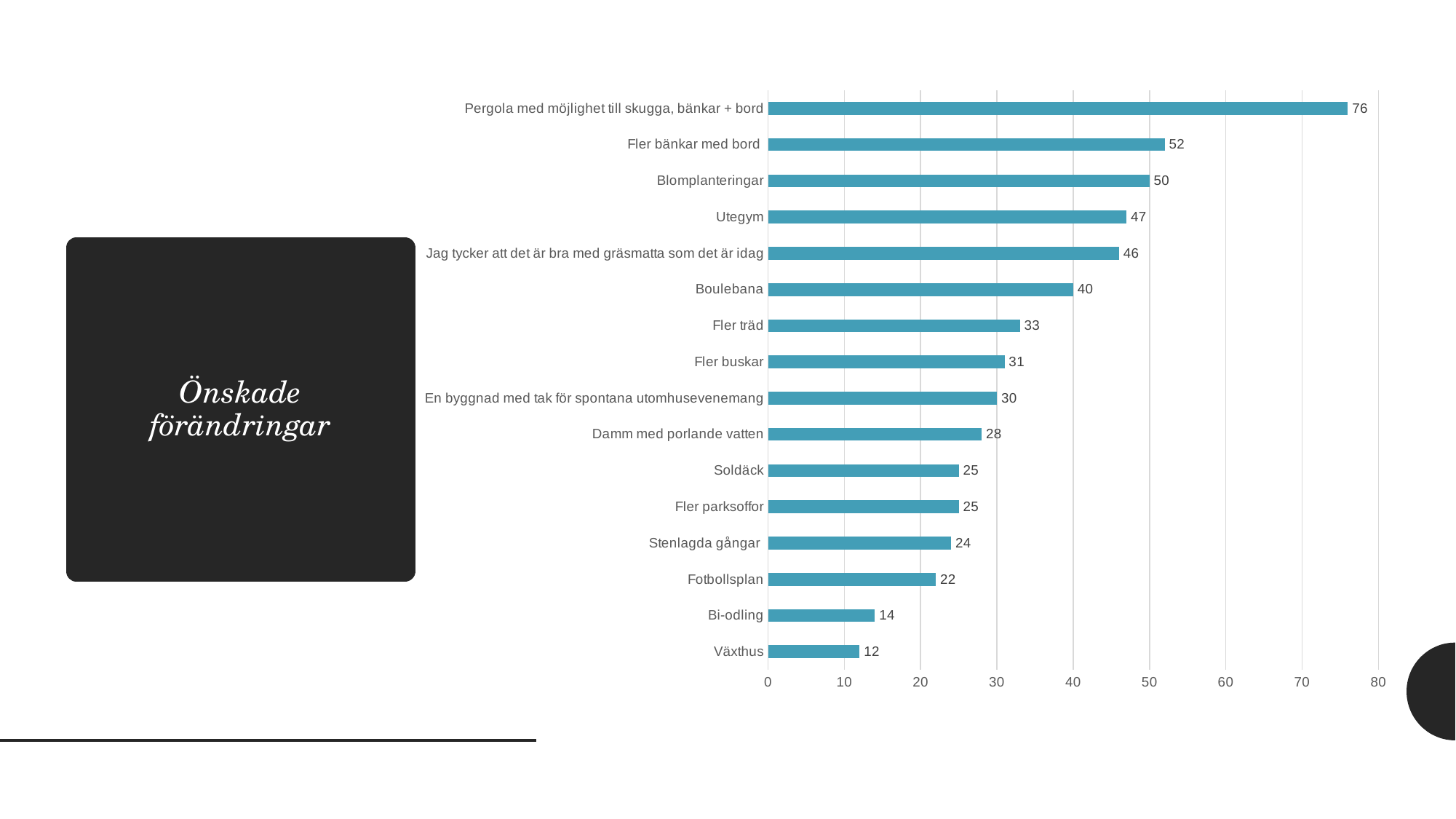

### Chart

| Category |  |
|---|---|
| Växthus | 12.0 |
| Bi-odling | 14.0 |
| Fotbollsplan | 22.0 |
| Stenlagda gångar  | 24.0 |
| Fler parksoffor | 25.0 |
| Soldäck | 25.0 |
| Damm med porlande vatten | 28.0 |
| En byggnad med tak för spontana utomhusevenemang | 30.0 |
| Fler buskar | 31.0 |
| Fler träd | 33.0 |
| Boulebana | 40.0 |
| Jag tycker att det är bra med gräsmatta som det är idag | 46.0 |
| Utegym | 47.0 |
| Blomplanteringar | 50.0 |
| Fler bänkar med bord  | 52.0 |
| Pergola med möjlighet till skugga, bänkar + bord | 76.0 |
# Önskade förändringar